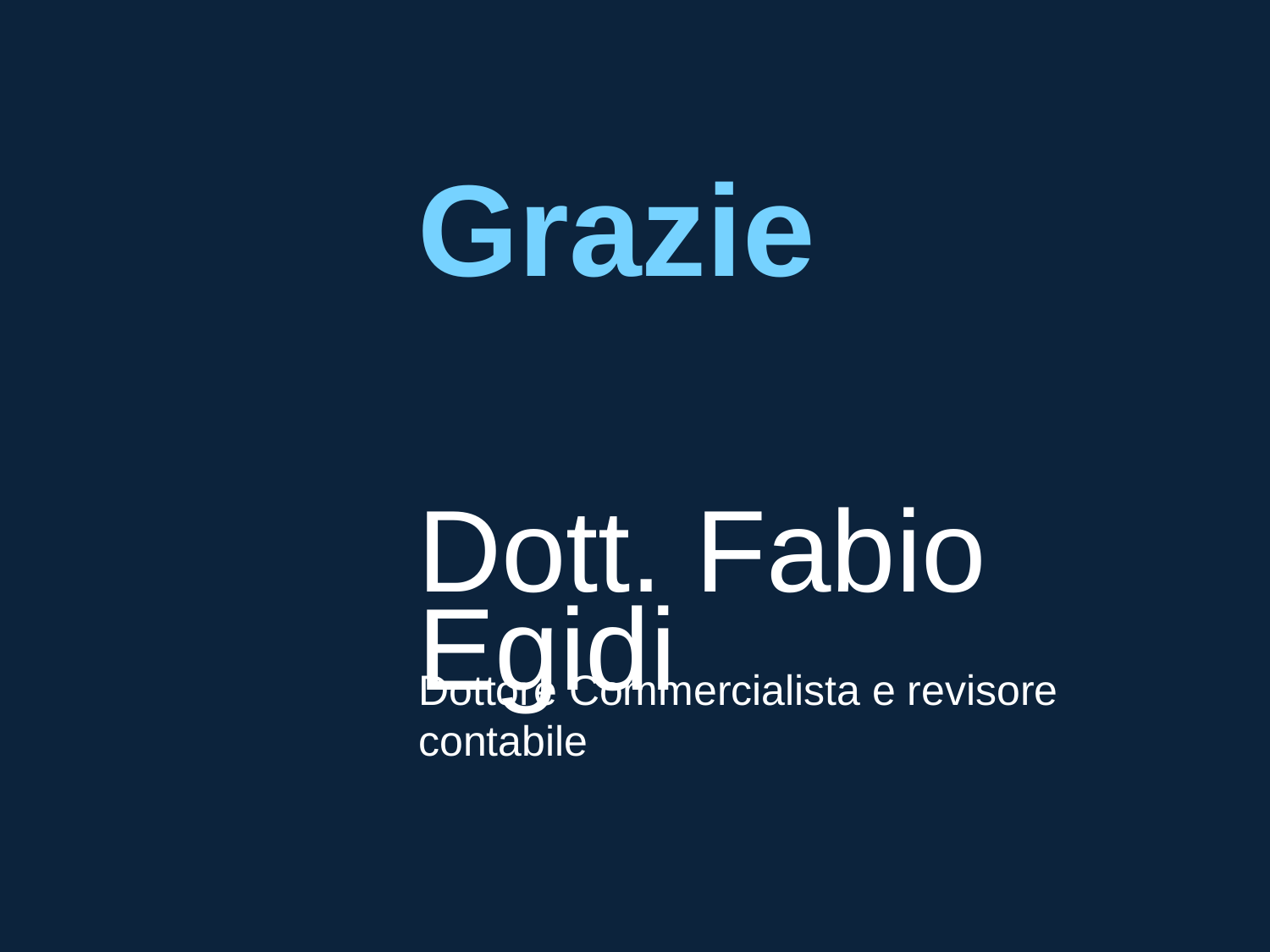

Grazie

# Dott. Fabio Egidi
Dottore Commercialista e revisore contabile